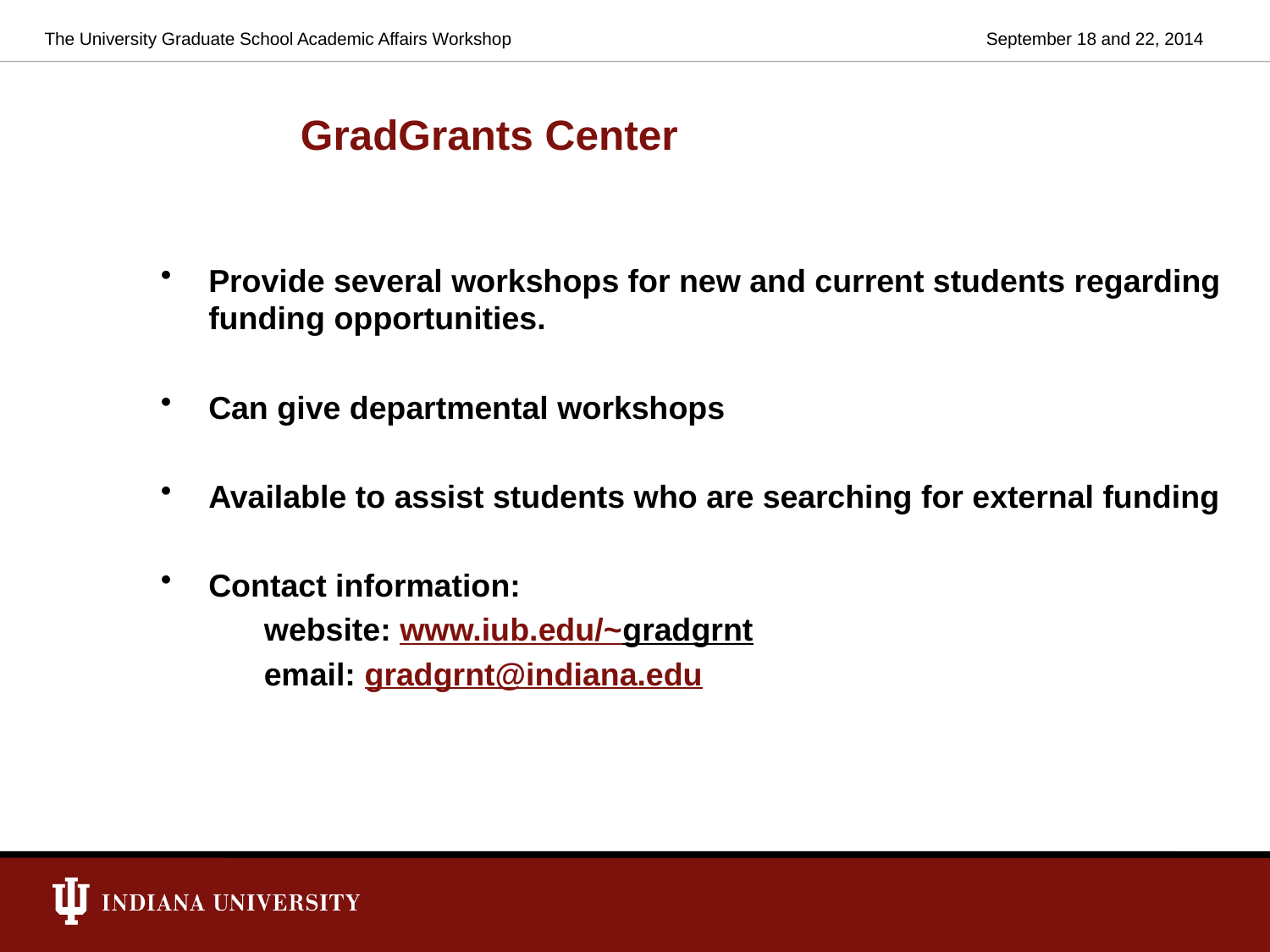

The University Graduate School Academic Affairs Workshop
September 18 and 22, 2014
# GradGrants Center
Provide several workshops for new and current students regarding funding opportunities.

Can give departmental workshops

Available to assist students who are searching for external funding

Contact information:
	website: www.iub.edu/~gradgrnt
	email: gradgrnt@indiana.edu